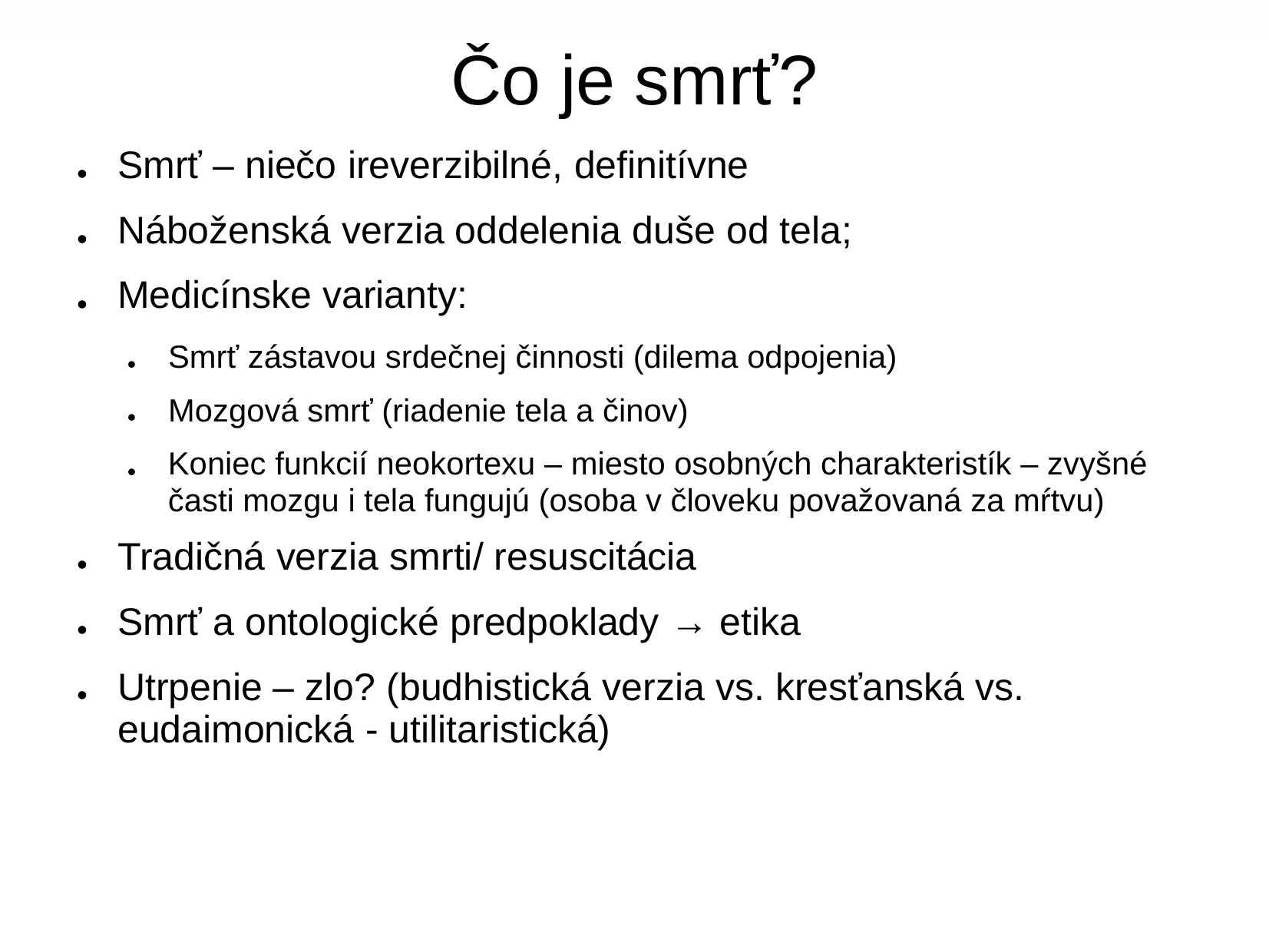

Čo je smrť?
Smrť – niečo ireverzibilné, definitívne
Náboženská verzia oddelenia duše od tela;
Medicínske varianty:
●
●
●
Smrť zástavou srdečnej činnosti (dilema odpojenia)
Mozgová smrť (riadenie tela a činov)
●
●
●
Koniec funkcií neokortexu – miesto osobných charakteristík – zvyšné
časti mozgu i tela fungujú (osoba v človeku považovaná za mŕtvu)
Tradičná verzia smrti/ resuscitácia
●
●
●
Smrť a ontologické predpoklady → etika
Utrpenie – zlo? (budhistická verzia vs. kresťanská vs.
eudaimonická - utilitaristická)